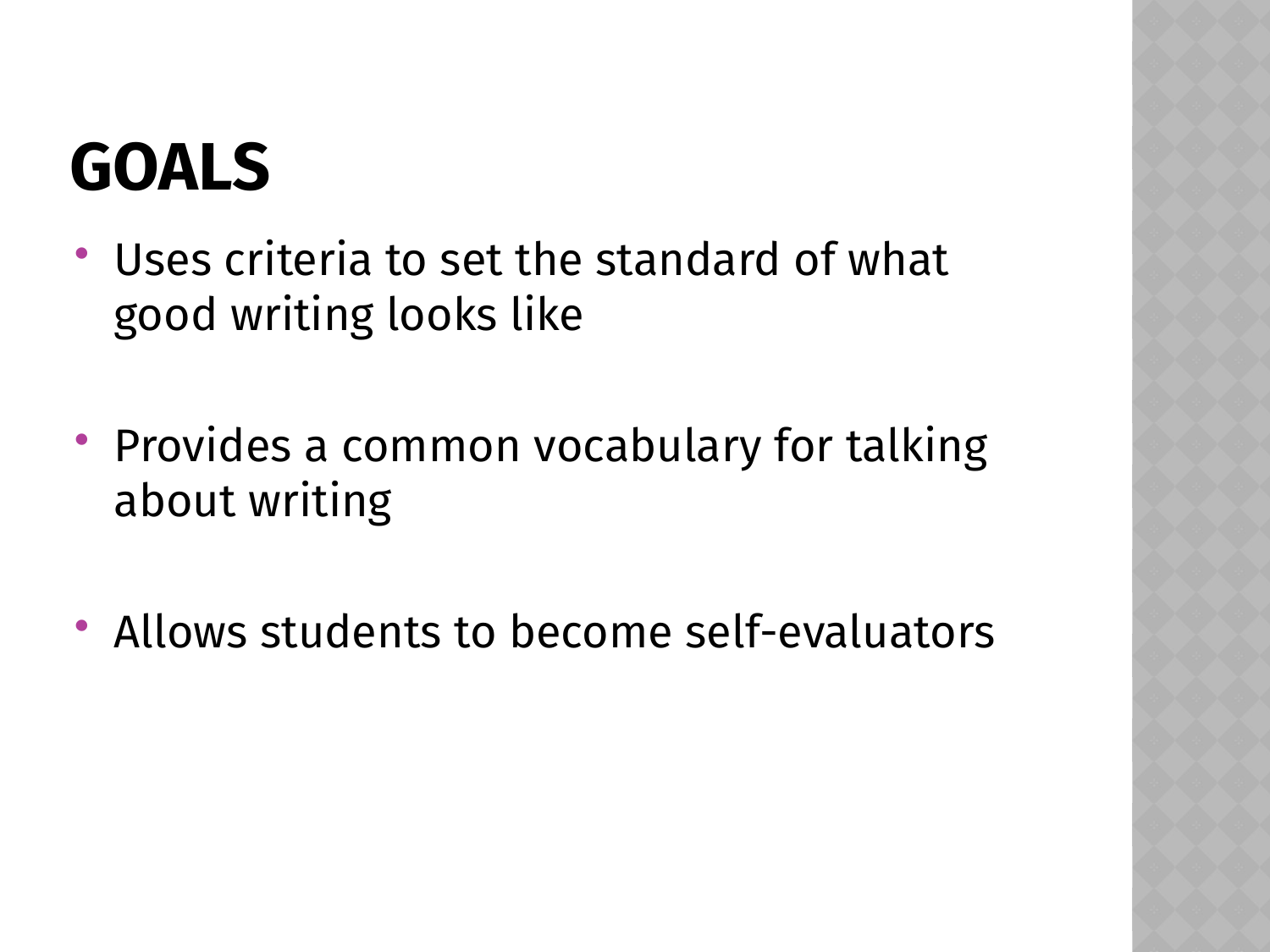

# Goals
Uses criteria to set the standard of what good writing looks like

Provides a common vocabulary for talking about writing

Allows students to become self-evaluators